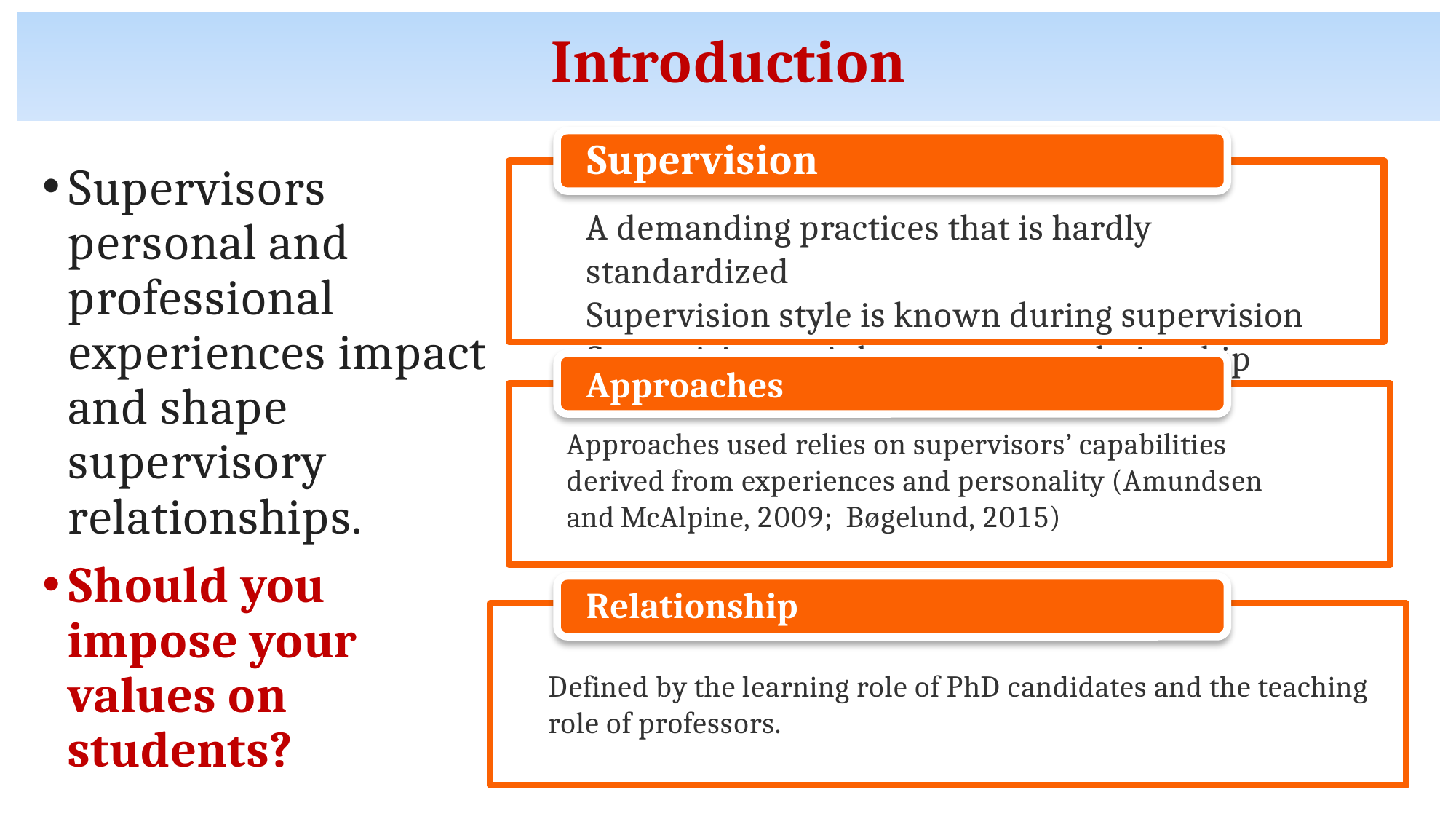

# Introduction

Supervision

A demanding practices that is hardly standardized
Supervision style is known during supervision
Supervision mainly one to one relationship

Approaches
Approaches used relies on supervisors’ capabilities derived from experiences and personality (Amundsen and McAlpine, 2009;  Bøgelund, 2015)

Relationship

Supervisors personal and professional experiences impact and shape supervisory relationships.
Should you impose your values on students?

Defined by the learning role of PhD candidates and the teaching role of professors.